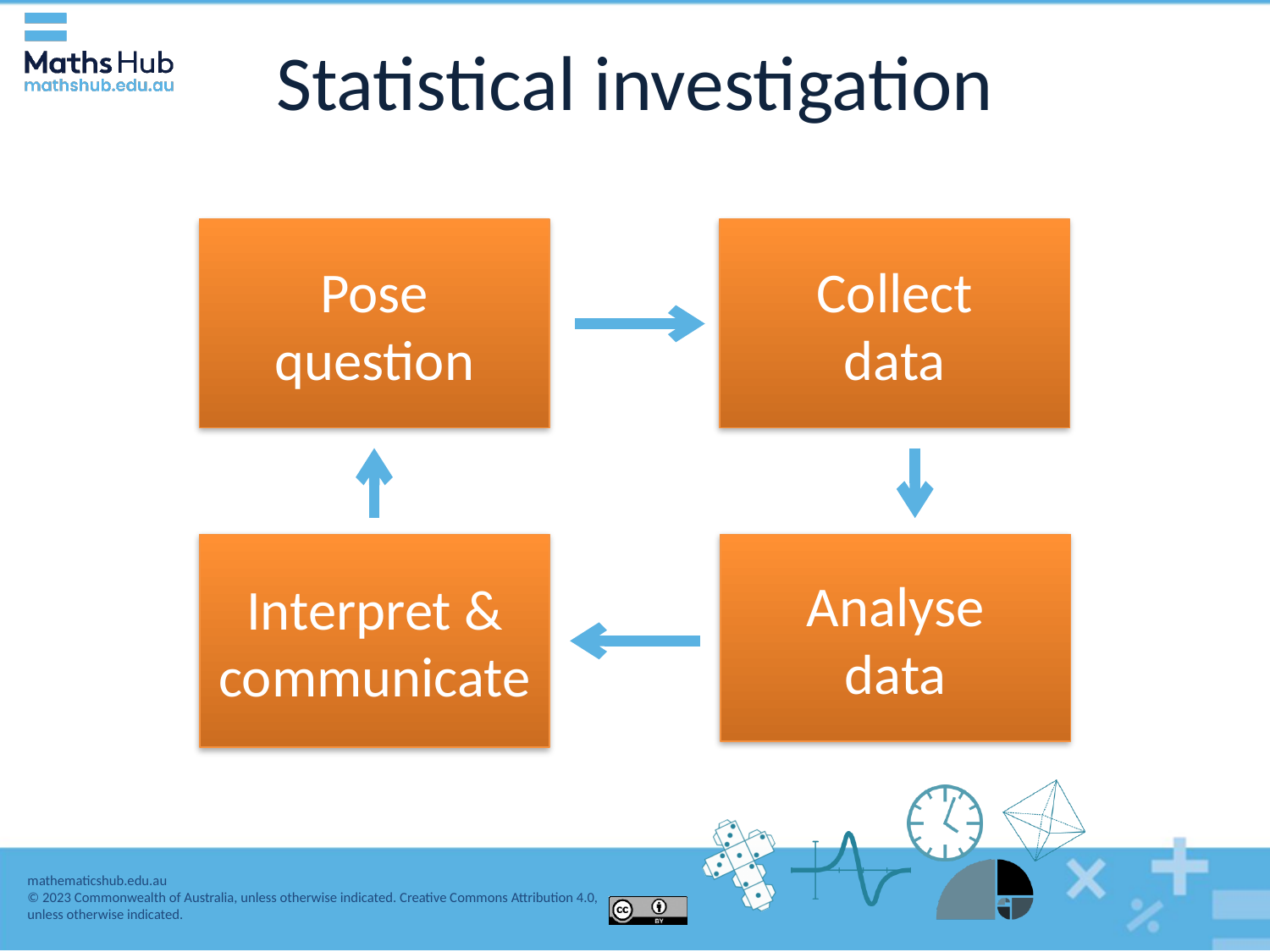

# Statistical investigation
Pose
question
Collect
data
Interpret & communicate
Analyse
data